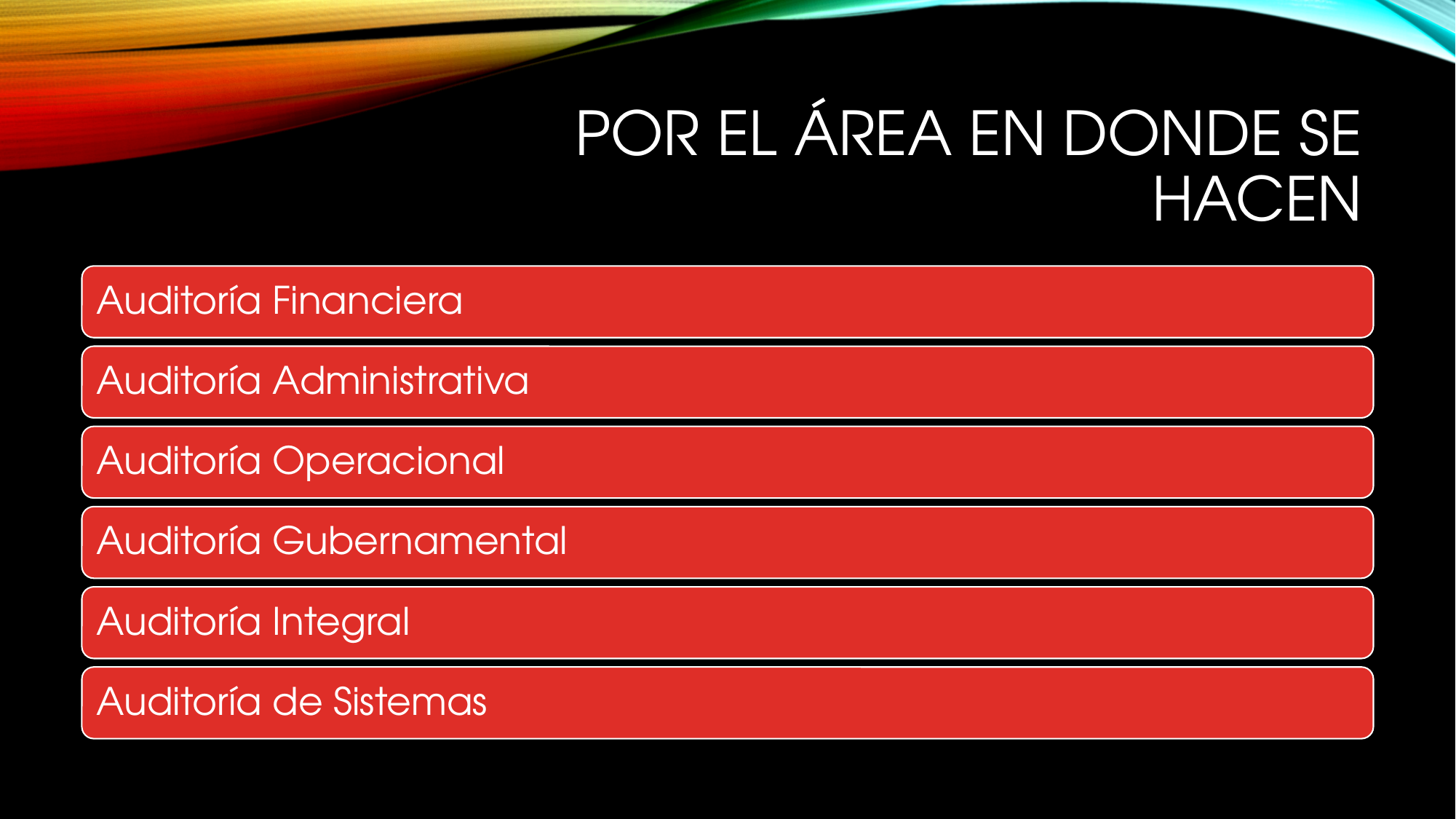

# Por el área en donde se hacen
Auditoría Financiera
Auditoría Administrativa
Auditoría Operacional
Auditoría Gubernamental
Auditoría Integral
Auditoría de Sistemas